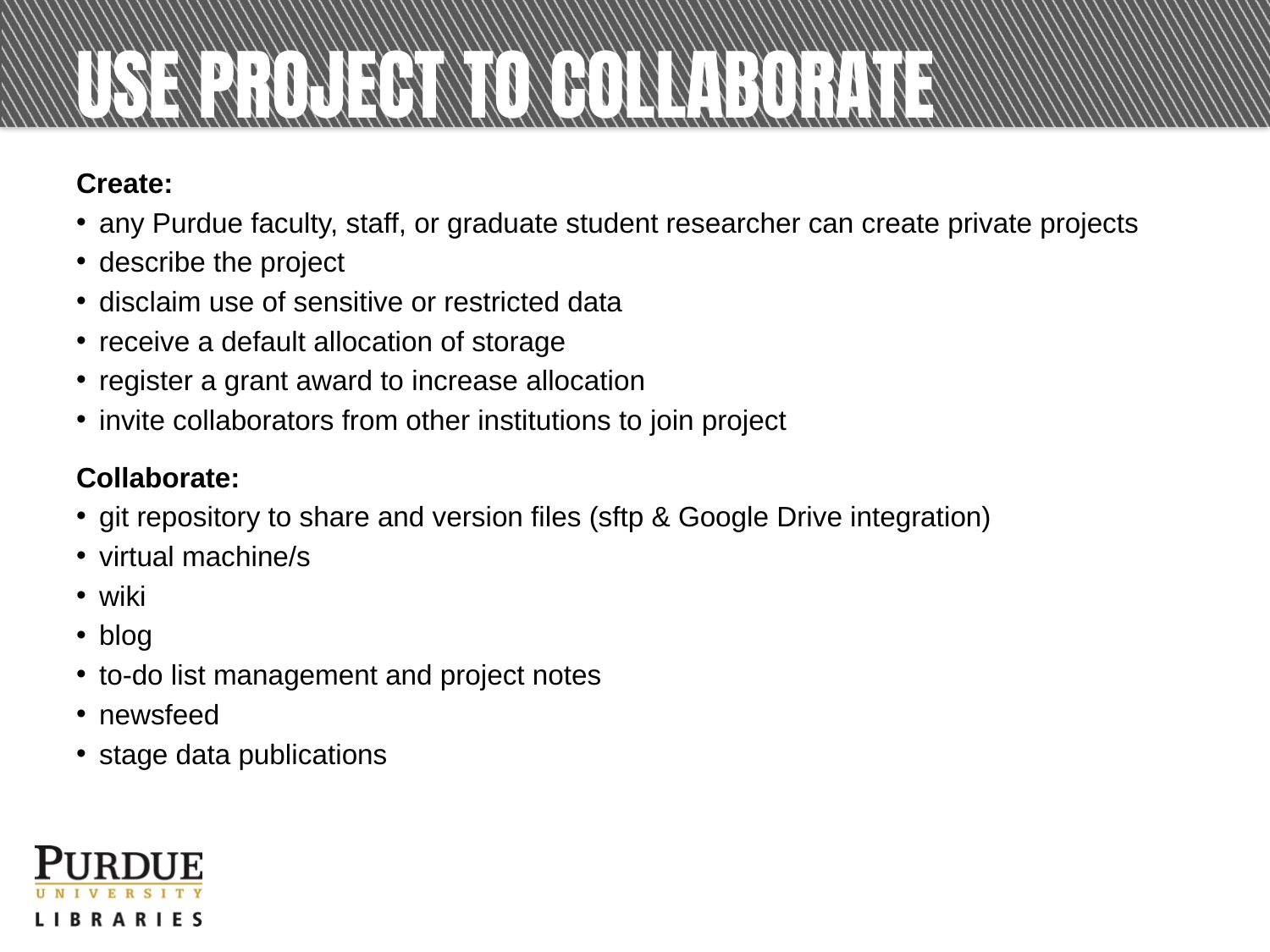

# Use project to collaborate
Create:
any Purdue faculty, staff, or graduate student researcher can create private projects
describe the project
disclaim use of sensitive or restricted data
receive a default allocation of storage
register a grant award to increase allocation
invite collaborators from other institutions to join project

Collaborate:
git repository to share and version files (sftp & Google Drive integration)
virtual machine/s
wiki
blog
to-do list management and project notes
newsfeed
stage data publications